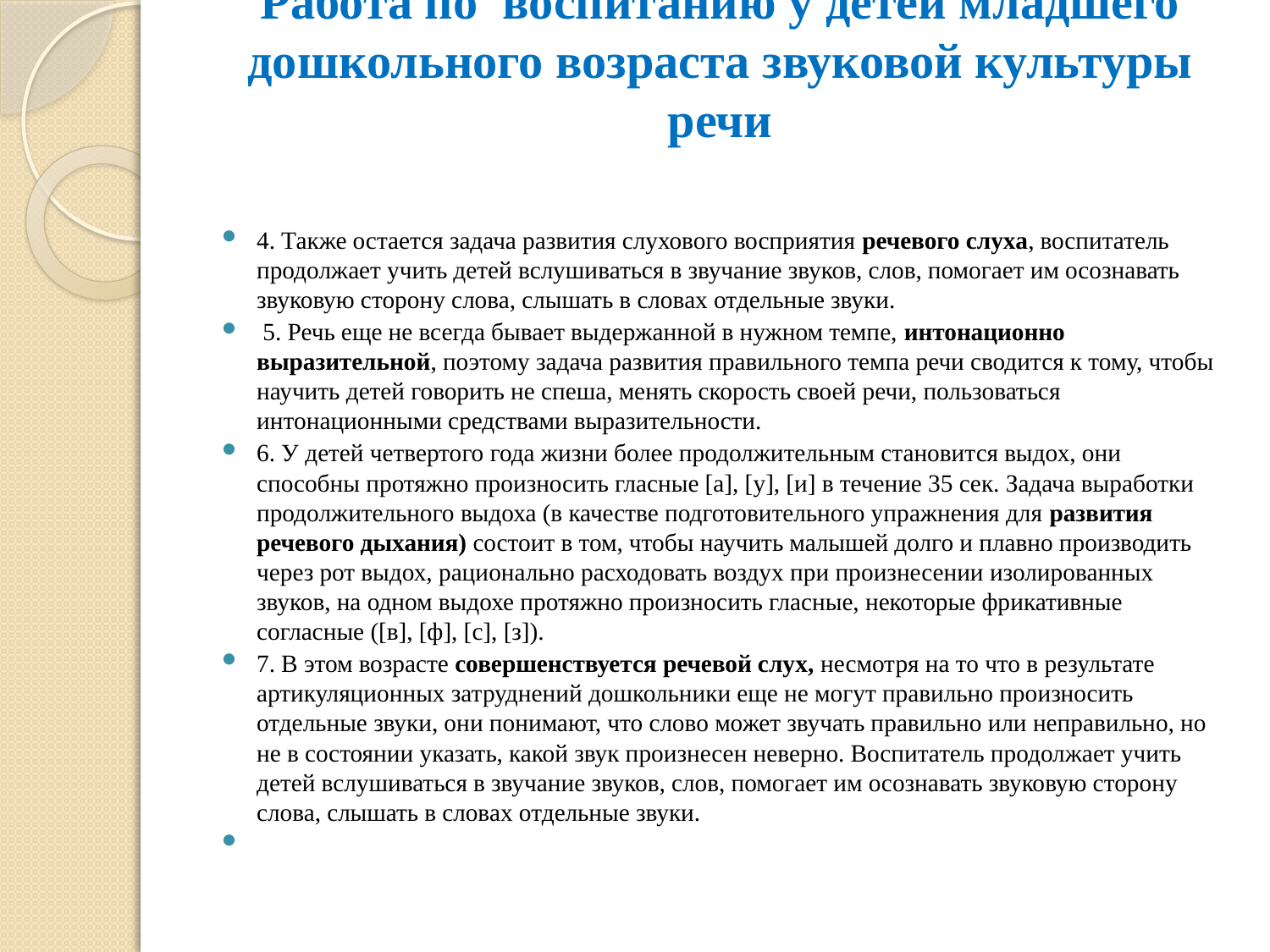

# Работа по  воспитанию у детей младшего дошкольного возраста звуковой культуры речи

4. Также остается задача развития слухового восприятия речевого слуха, воспитатель  продолжает учить детей вслушиваться в звучание звуков, слов, помогает им осознавать звуковую сторону слова, слышать в словах отдельные звуки.
 5. Речь еще не всегда бывает выдержанной в нужном темпе, интонационно выразительной, поэтому задача развития правильного темпа речи сводится к тому, чтобы научить детей говорить не спеша, менять скорость своей речи, пользоваться интонационными средствами выразительности.
6. У детей четвертого года жизни более продолжительным становится выдох, они способны протяжно произносить гласные [а], [у], [и] в течение 35 сек. Задача выработки продолжительного выдоха (в качестве подготовительного упражнения для развития речевого дыхания) состоит в том, чтобы научить малышей долго и плавно производить через рот выдох, рационально расходовать воздух при произнесении изолированных звуков, на одном выдохе протяжно произносить гласные, некоторые фрикативные согласные ([в], [ф], [с], [з]).
7. В этом возрасте совершенствуется речевой слух, несмотря на то что в результате артикуляционных затруднений дошкольники еще не могут правильно произносить отдельные звуки, они понимают, что слово может звучать правильно или неправильно, но не в состоянии указать, какой звук произнесен неверно. Воспитатель продолжает учить детей вслушиваться в звучание звуков, слов, помогает им осознавать звуковую сторону слова, слышать в словах отдельные звуки.